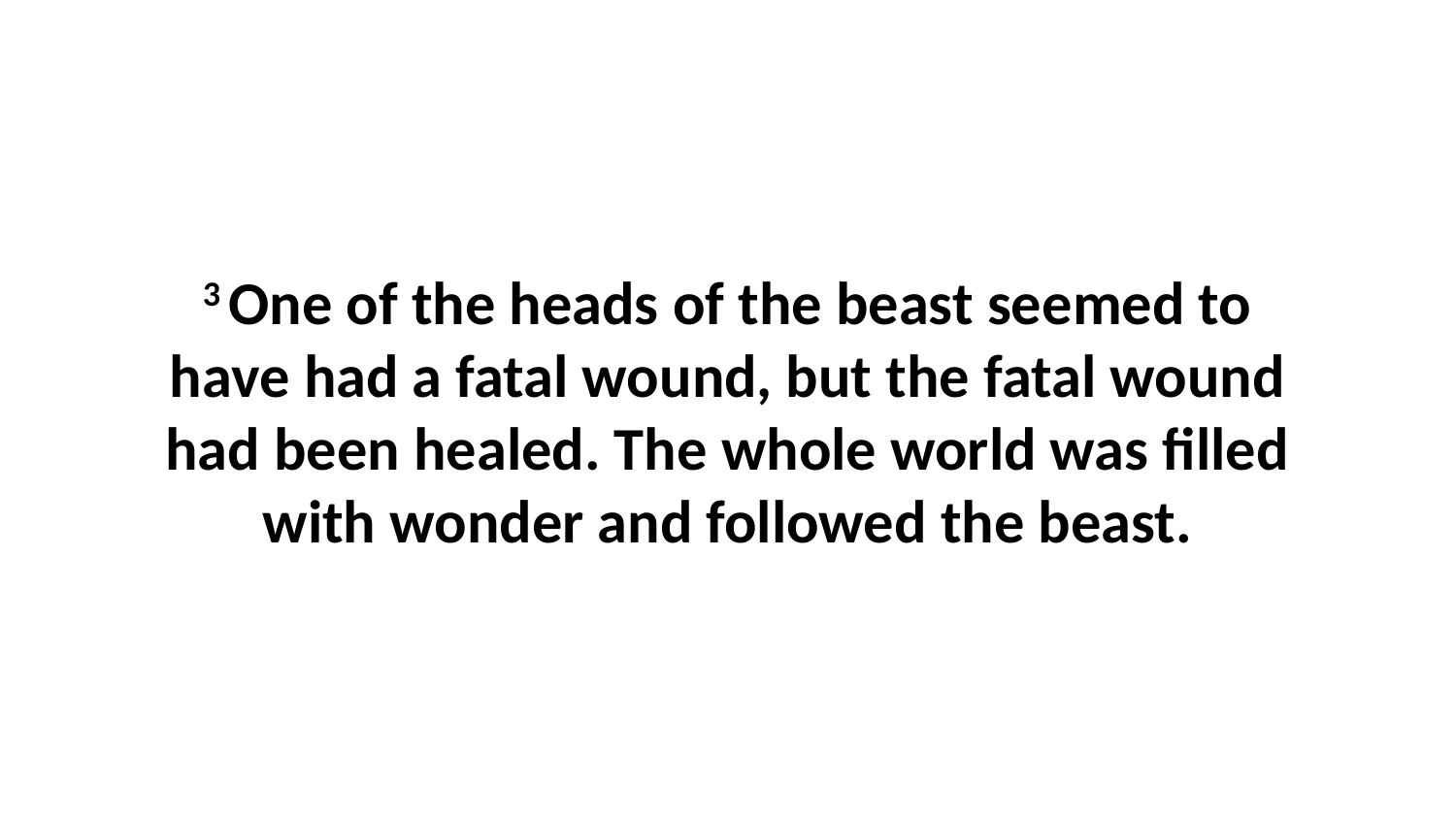

3 One of the heads of the beast seemed to have had a fatal wound, but the fatal wound had been healed. The whole world was filled with wonder and followed the beast.